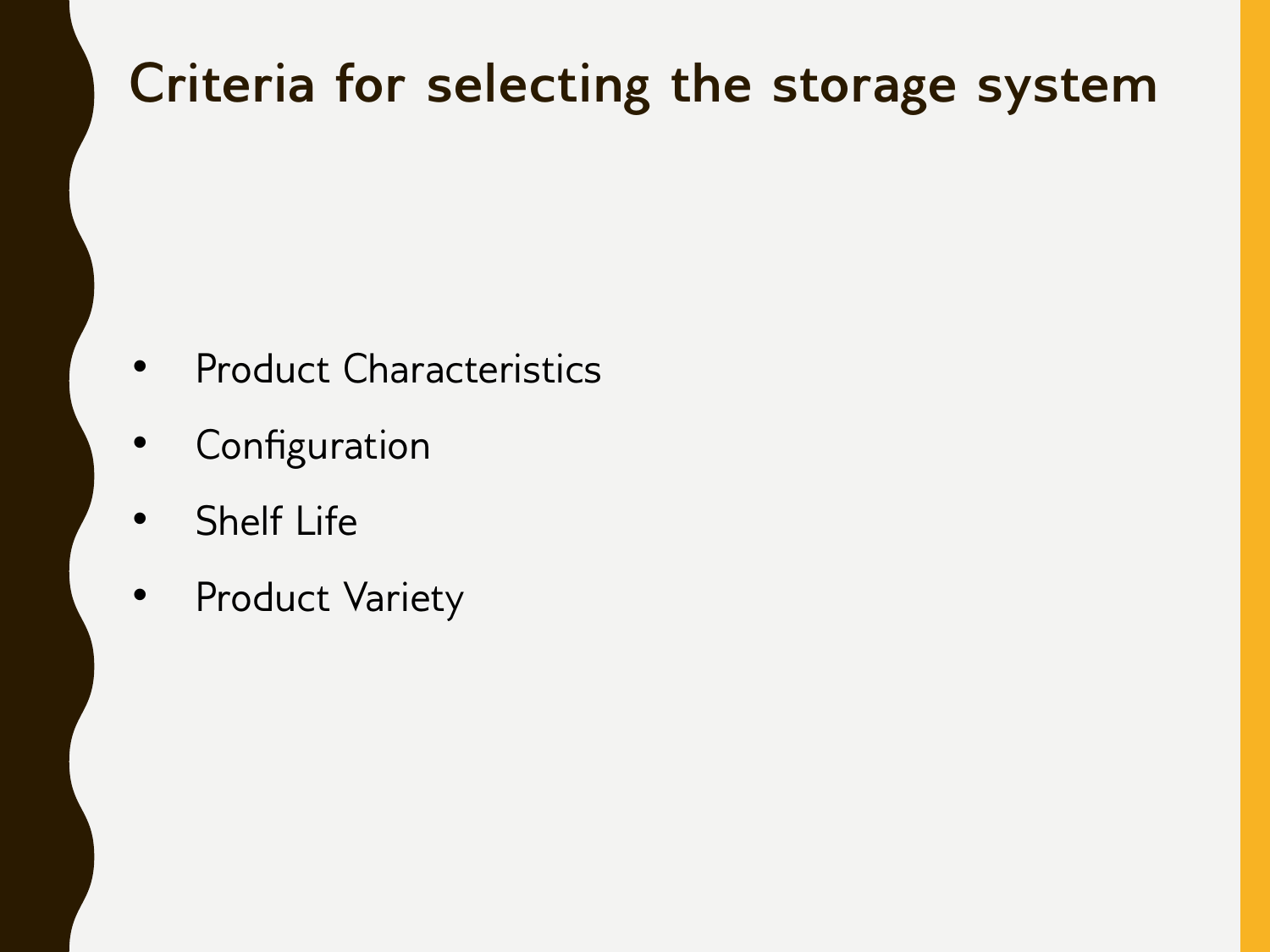

Criteria for selecting the storage system

Product Characteristics
Configuration
Shelf Life
Product Variety